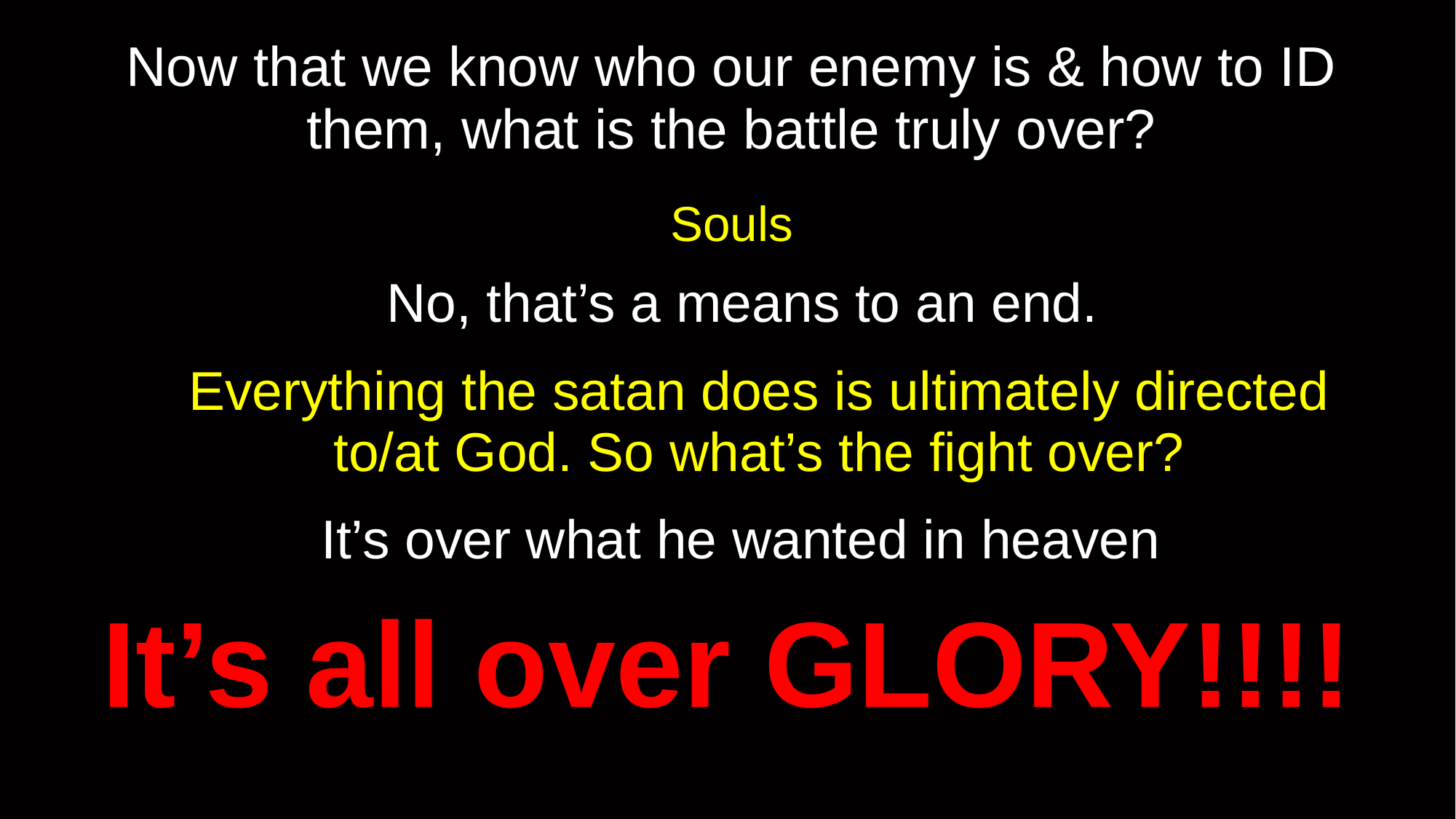

# Now that we know who our enemy is & how to ID them, what is the battle truly over?
Souls
No, that’s a means to an end.
Everything the satan does is ultimately directed to/at God. So what’s the fight over?
It’s all over GLORY!!!!
It’s over what he wanted in heaven